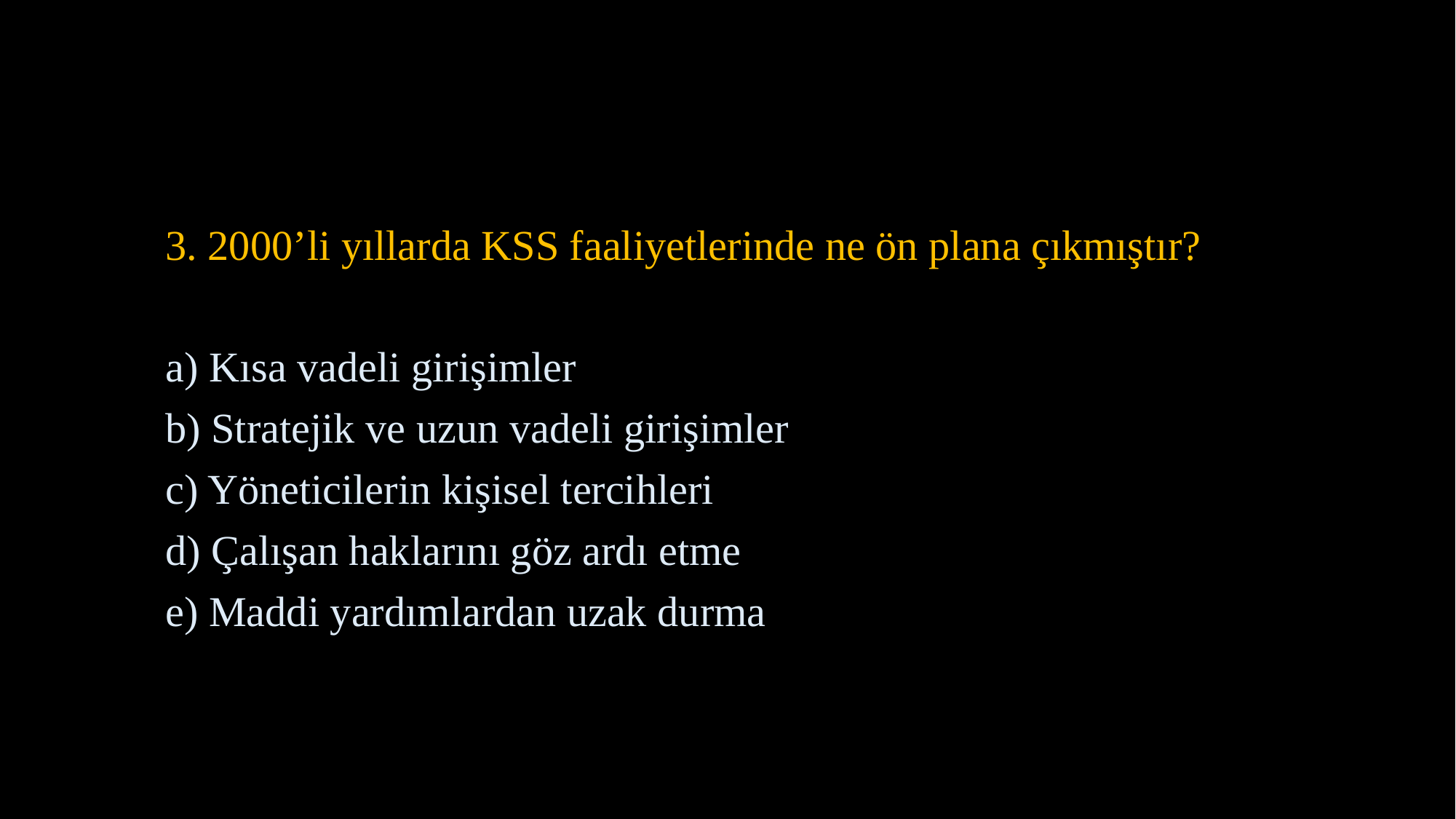

3. 2000’li yıllarda KSS faaliyetlerinde ne ön plana çıkmıştır?

a) Kısa vadeli girişimler
b) Stratejik ve uzun vadeli girişimler
c) Yöneticilerin kişisel tercihleri
d) Çalışan haklarını göz ardı etme
e) Maddi yardımlardan uzak durma